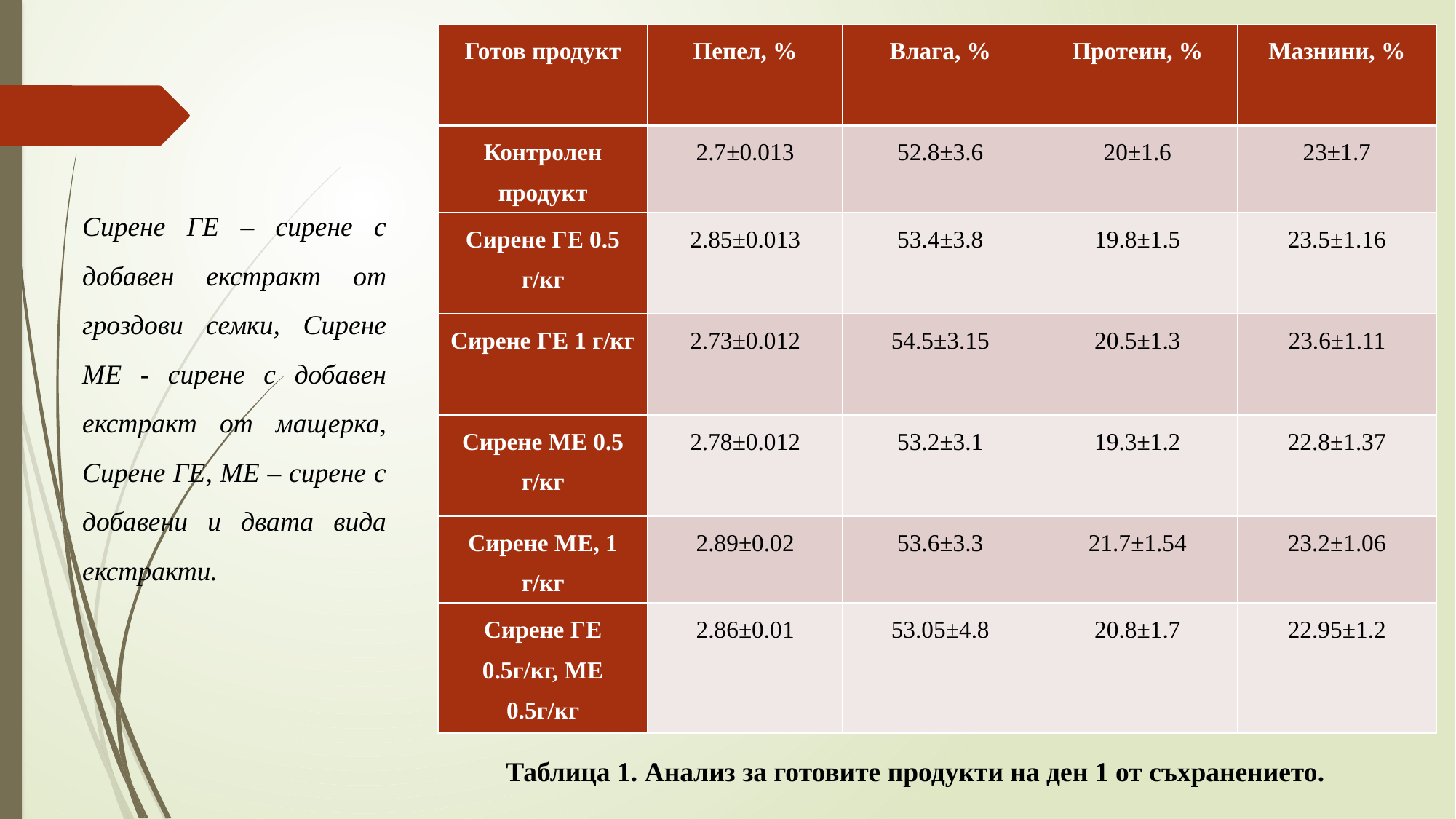

| Готов продукт | Пепел, % | Влага, % | Протеин, % | Мазнини, % |
| --- | --- | --- | --- | --- |
| Контролен продукт | 2.7±0.013 | 52.8±3.6 | 20±1.6 | 23±1.7 |
| Сирене ГЕ 0.5 г/кг | 2.85±0.013 | 53.4±3.8 | 19.8±1.5 | 23.5±1.16 |
| Сирене ГЕ 1 г/кг | 2.73±0.012 | 54.5±3.15 | 20.5±1.3 | 23.6±1.11 |
| Сирене МЕ 0.5 г/кг | 2.78±0.012 | 53.2±3.1 | 19.3±1.2 | 22.8±1.37 |
| Сирене МЕ, 1 г/кг | 2.89±0.02 | 53.6±3.3 | 21.7±1.54 | 23.2±1.06 |
| Сирене ГЕ 0.5г/кг, МЕ 0.5г/кг | 2.86±0.01 | 53.05±4.8 | 20.8±1.7 | 22.95±1.2 |
Сирене ГЕ – сирене с добавен екстракт от гроздови семки, Сирене МЕ - сирене с добавен екстракт от мащерка, Сирене ГЕ, МЕ – сирене с добавени и двата вида екстракти.
Таблица 1. Анализ за готовите продукти на ден 1 от съхранението.